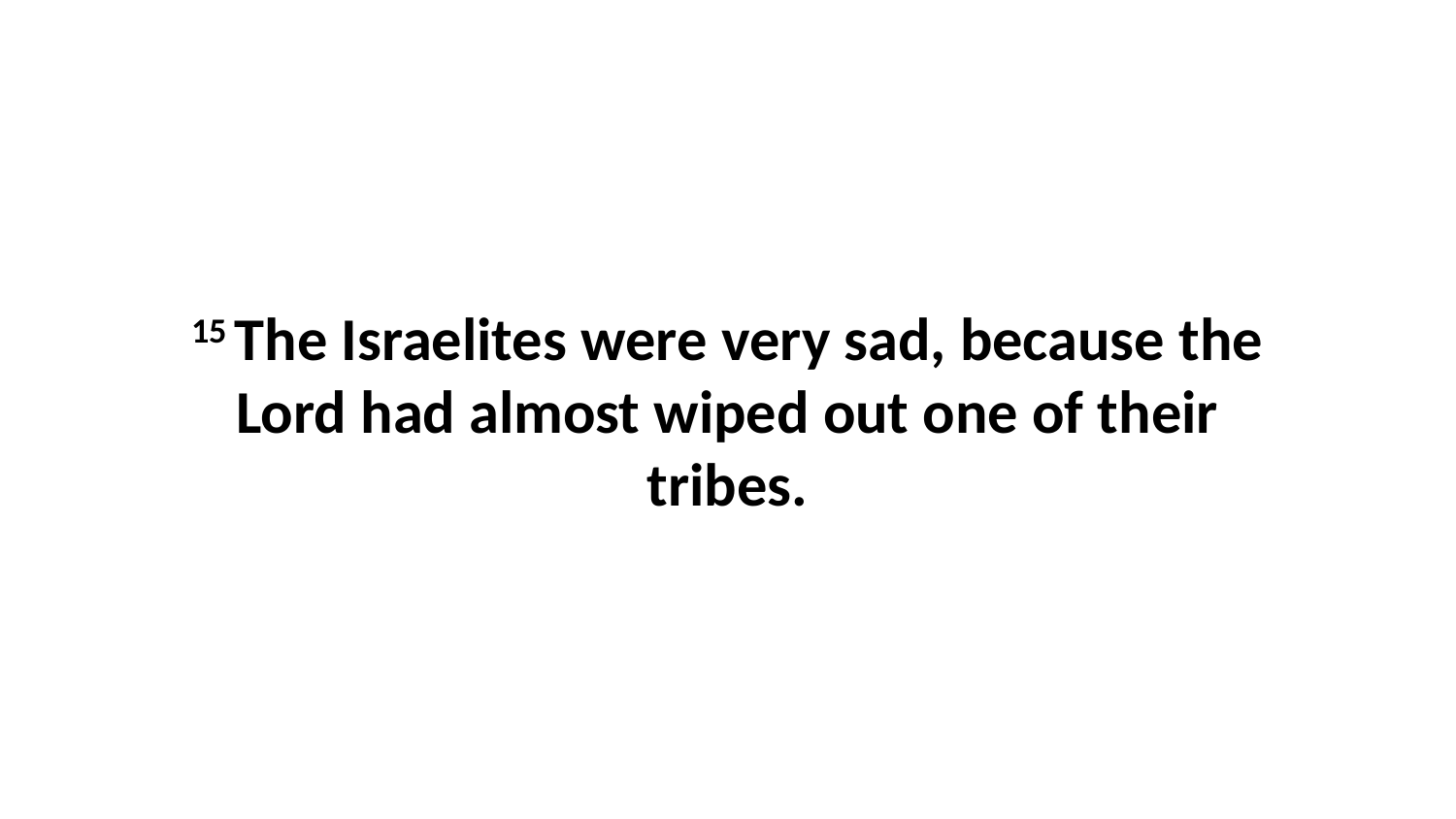

15 The Israelites were very sad, because the Lord had almost wiped out one of their tribes.